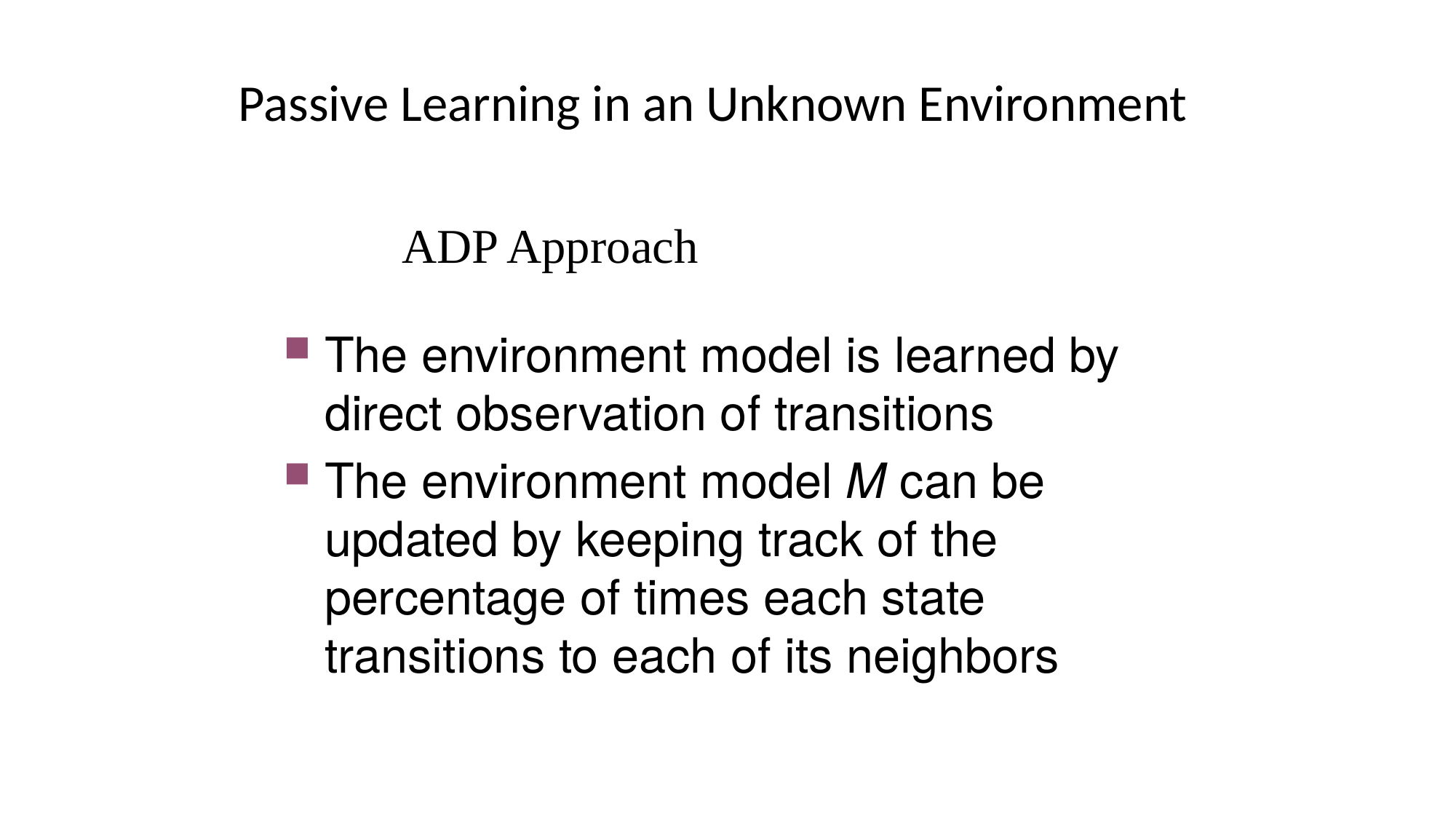

# Passive Learning in an Unknown Environment
ADP Approach
The environment model is learned by direct observation of transitions
The environment model M can be updated by keeping track of the percentage of times each state transitions to each of its neighbors